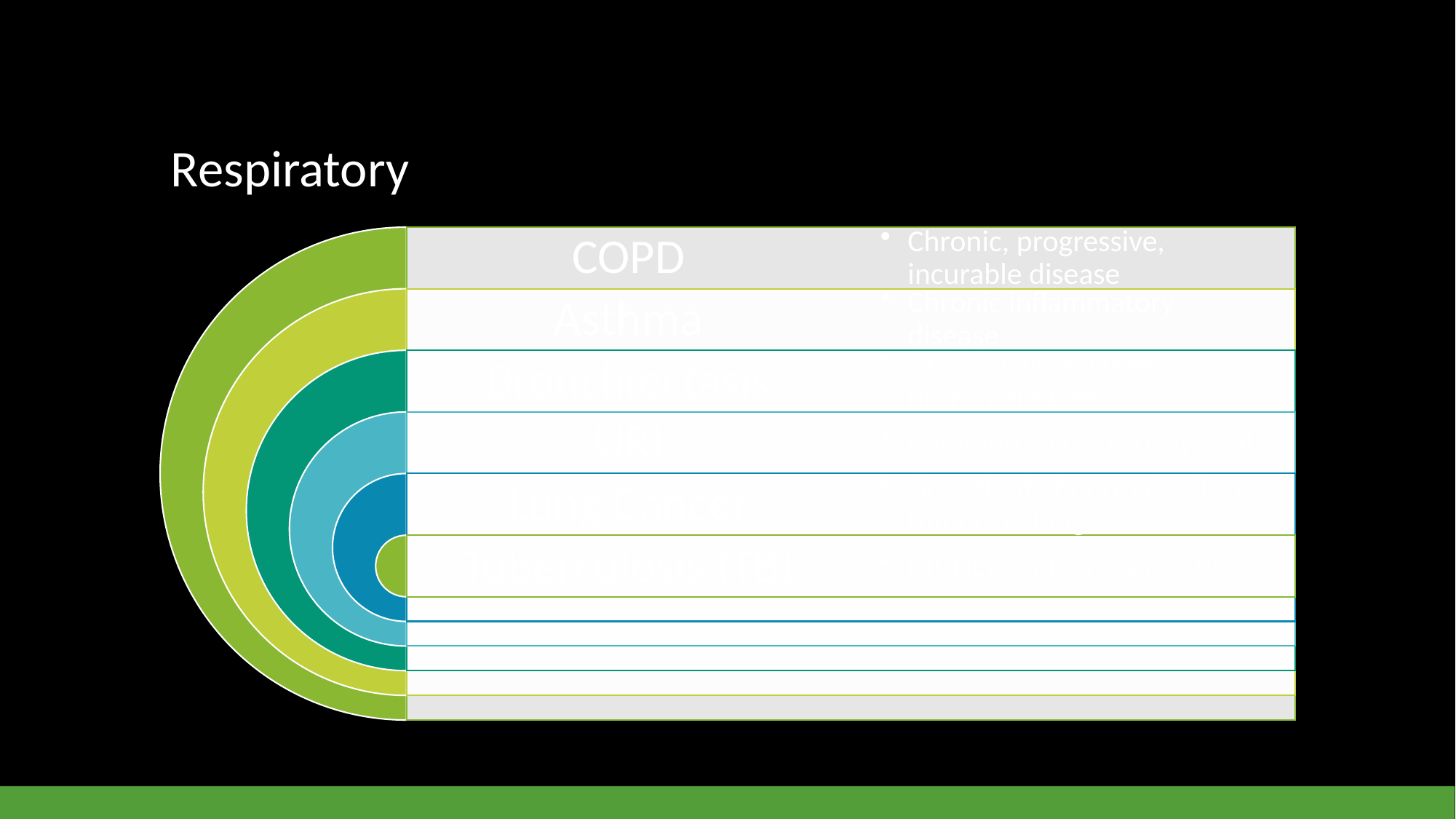

# Respiratory
COPD
Asthma
Bronchiectasis
URI
Lung Cancer
Tuberculosis (TB)
Chronic, progressive, incurable disease
Chronic inflammatory disease
Abnormally enlarged bronchial tubes
Common cold – usually viral
Growth of abnormal cells or tumors in lungs
HIGHLY contagious if active